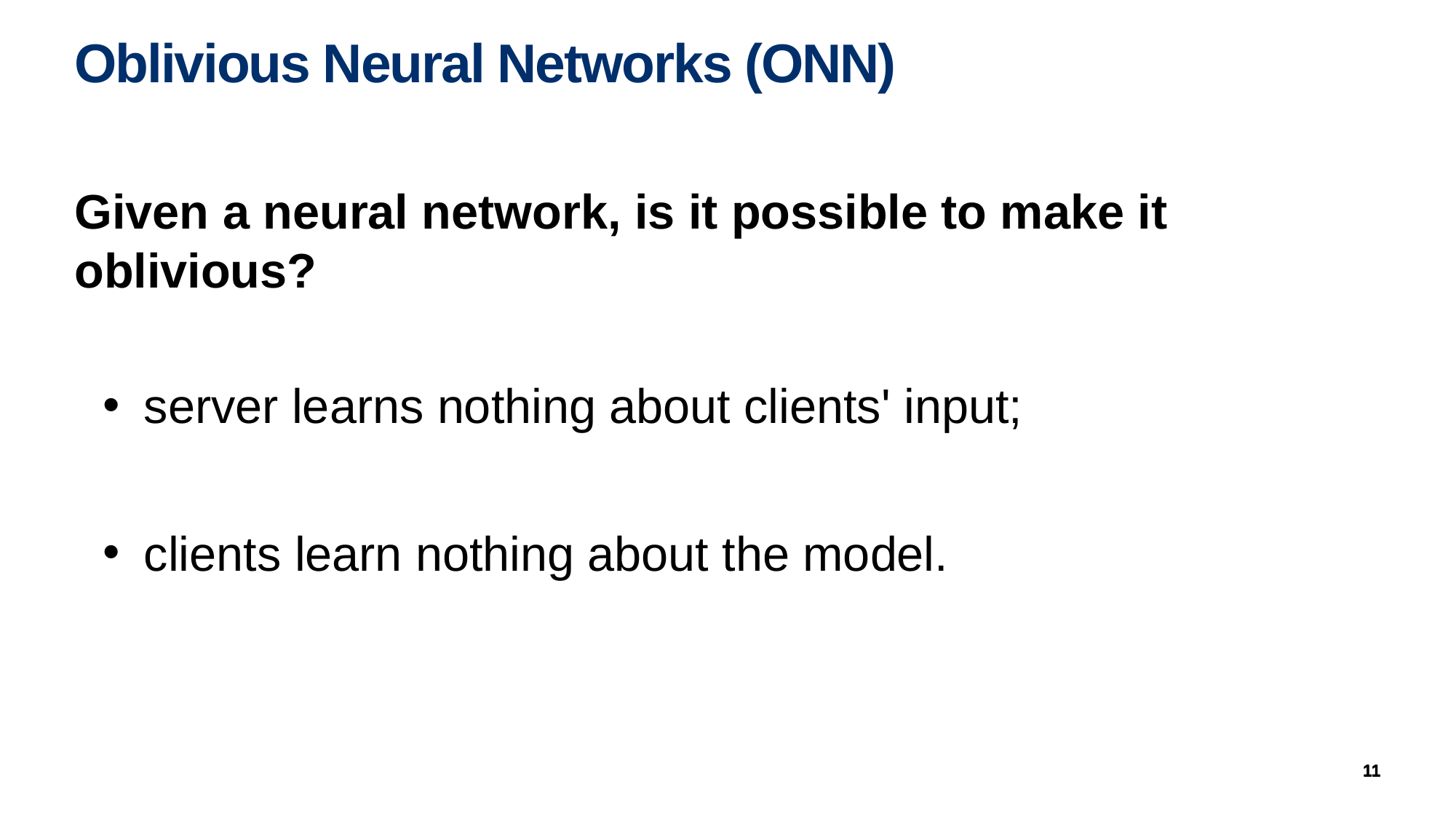

# Oblivious Neural Networks (ONN)
Given a neural network, is it possible to make it oblivious?

server learns nothing about clients' input;

clients learn nothing about the model.

11